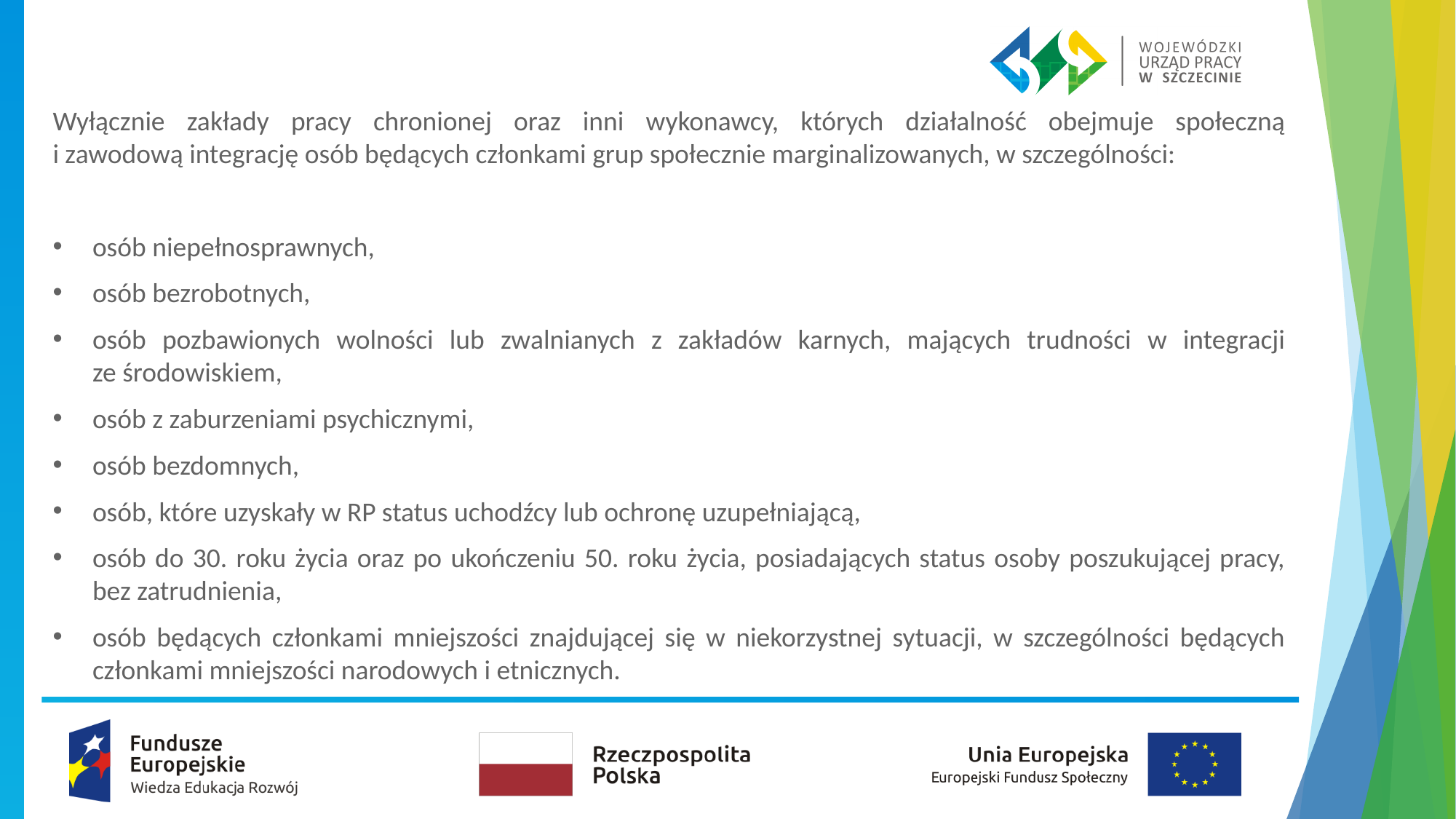

Wyłącznie zakłady pracy chronionej oraz inni wykonawcy, których działalność obejmuje społeczną
i zawodową integrację osób będących członkami grup społecznie marginalizowanych, w szczególności:

osób niepełnosprawnych,
osób bezrobotnych,
osób pozbawionych wolności lub zwalnianych z zakładów karnych, mających trudności w integracji
ze środowiskiem,
osób z zaburzeniami psychicznymi,
osób bezdomnych,
osób, które uzyskały w RP status uchodźcy lub ochronę uzupełniającą,
osób do 30. roku życia oraz po ukończeniu 50. roku życia, posiadających status osoby poszukującej pracy, bez zatrudnienia,
osób będących członkami mniejszości znajdującej się w niekorzystnej sytuacji, w szczególności będących członkami mniejszości narodowych i etnicznych.